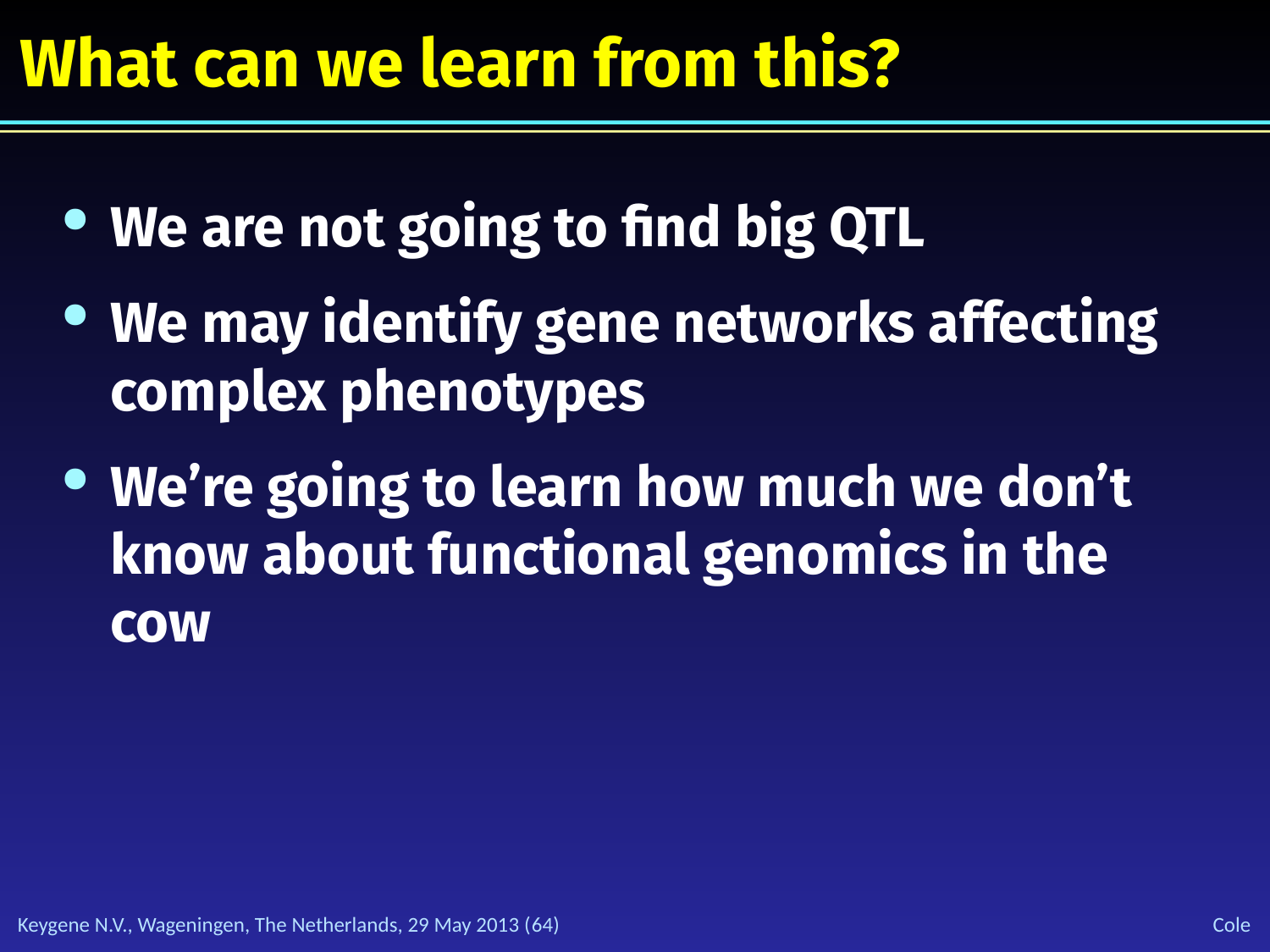

# What can we learn from this?
We are not going to find big QTL
We may identify gene networks affecting complex phenotypes
We’re going to learn how much we don’t know about functional genomics in the cow